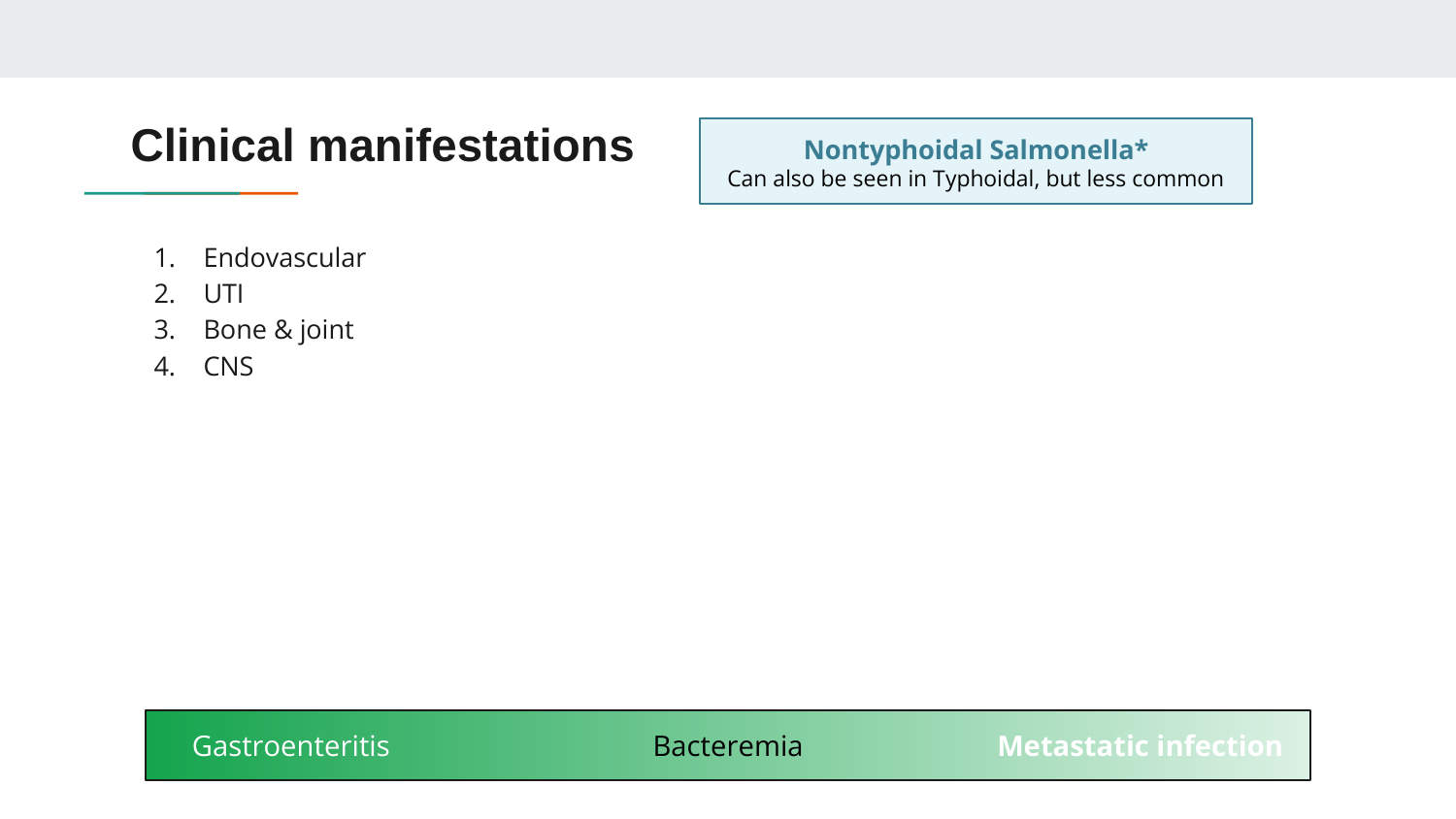

# Clinical manifestations
Nontyphoidal Salmonella*
Can also be seen in Typhoidal, but less common
Endovascular
UTI
Bone & joint
CNS

Gastroenteritis
Bacteremia
Metastatic infection